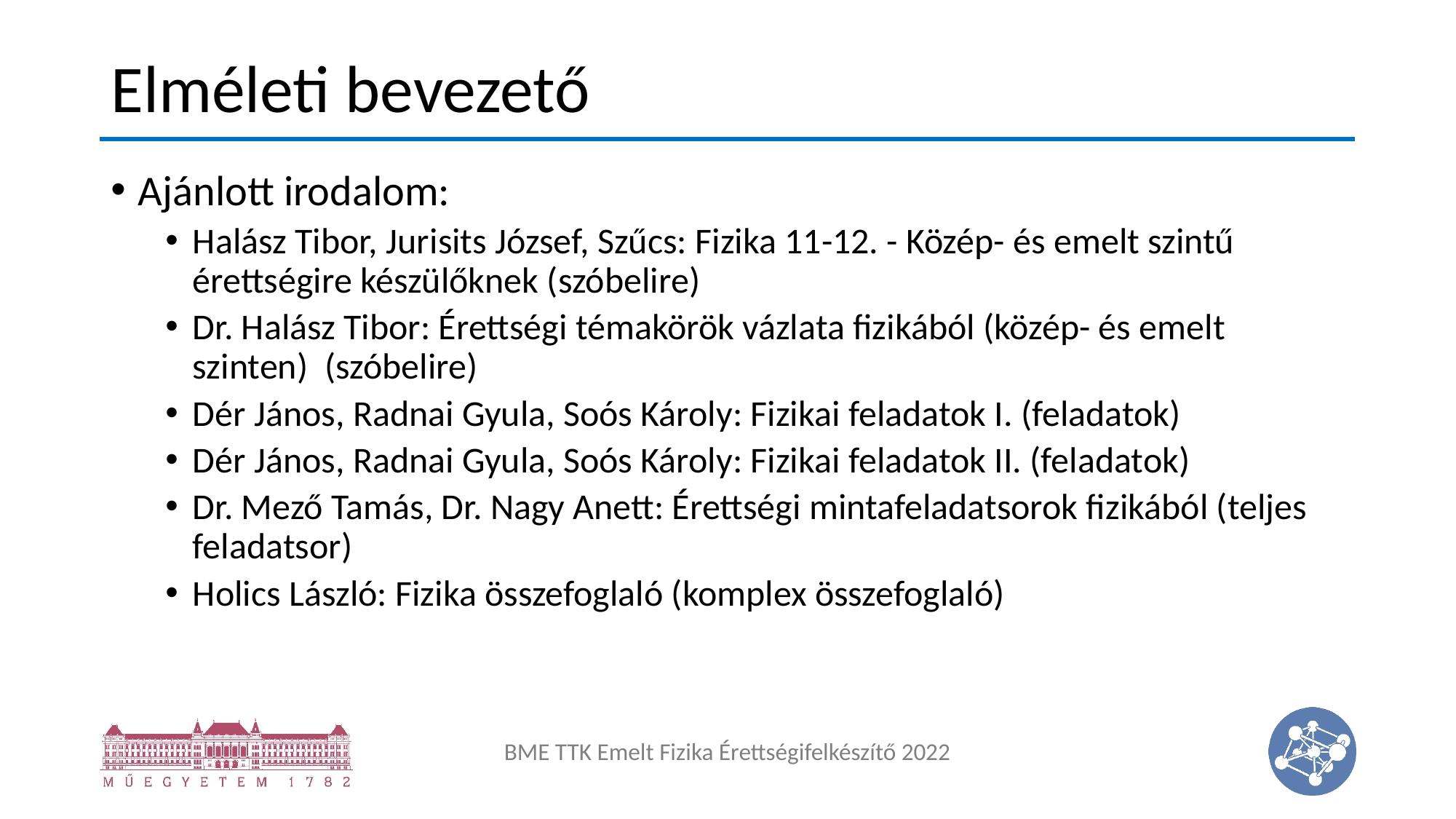

# Elméleti bevezető
Ajánlott irodalom:
Halász Tibor, Jurisits József, Szűcs: Fizika 11-12. - Közép- és emelt szintű érettségire készülőknek (szóbelire)
Dr. Halász Tibor: Érettségi témakörök vázlata fizikából (közép- és emelt szinten)  (szóbelire)
Dér János, Radnai Gyula, Soós Károly: Fizikai feladatok I. (feladatok)
Dér János, Radnai Gyula, Soós Károly: Fizikai feladatok II. (feladatok)
Dr. Mező Tamás, Dr. Nagy Anett: Érettségi mintafeladatsorok fizikából (teljes feladatsor)
Holics László: Fizika összefoglaló (komplex összefoglaló)